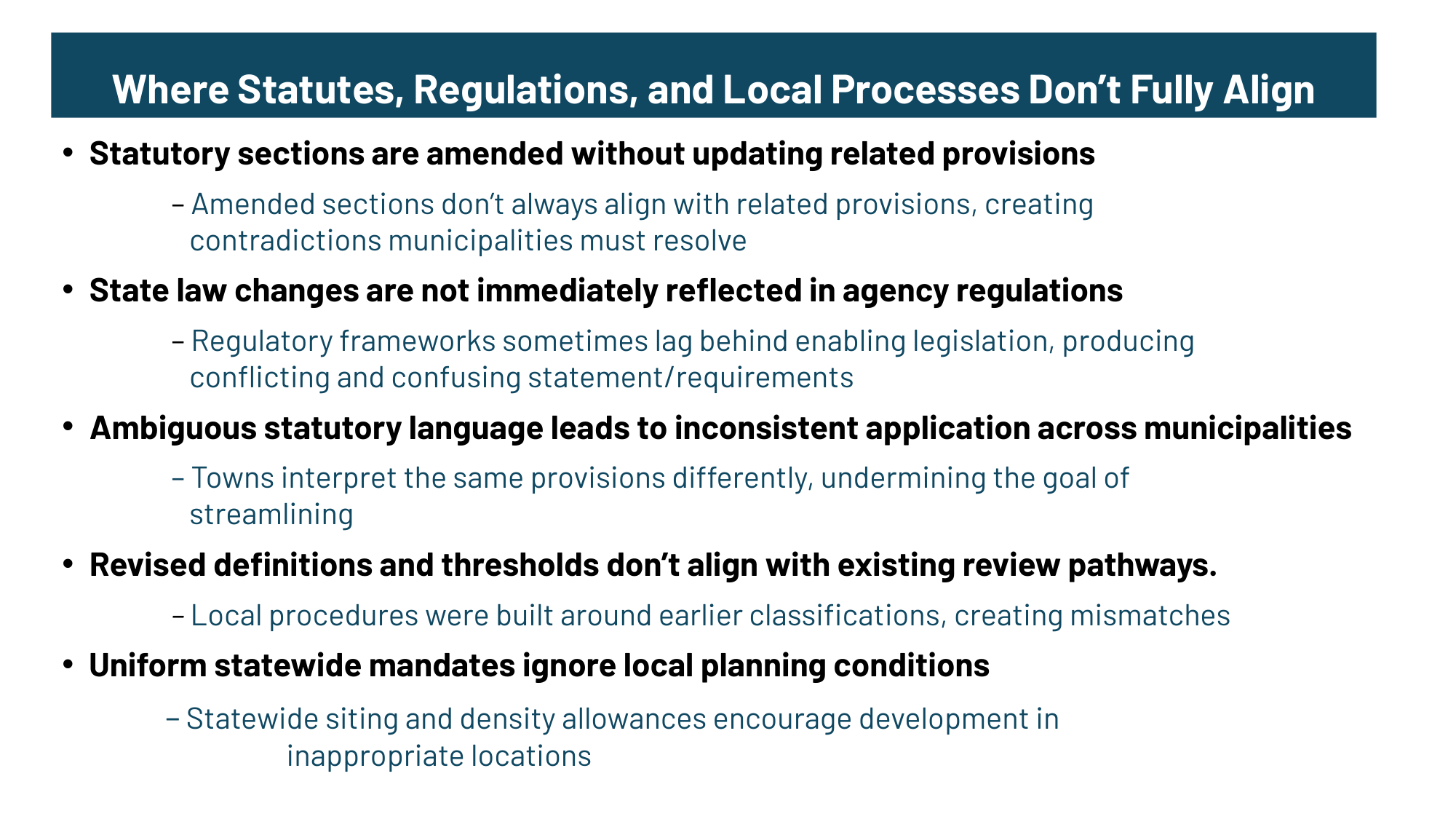

Where Statutes, Regulations, and Local Processes Don’t Fully Align
Statutory sections are amended without updating related provisions
	– Amended sections don’t always align with related provisions, creating 	  	  	   	   contradictions municipalities must resolve
State law changes are not immediately reflected in agency regulations
	– Regulatory frameworks sometimes lag behind enabling legislation, producing 		   	   conflicting and confusing statement/requirements
Ambiguous statutory language leads to inconsistent application across municipalities
	– Towns interpret the same provisions differently, undermining the goal of 	 	   	    	   streamlining
Revised definitions and thresholds don’t align with existing review pathways.
	– Local procedures were built around earlier classifications, creating mismatches
Uniform statewide mandates ignore local planning conditions
– Statewide siting and density allowances encourage development in 	 	 	   	  inappropriate locations